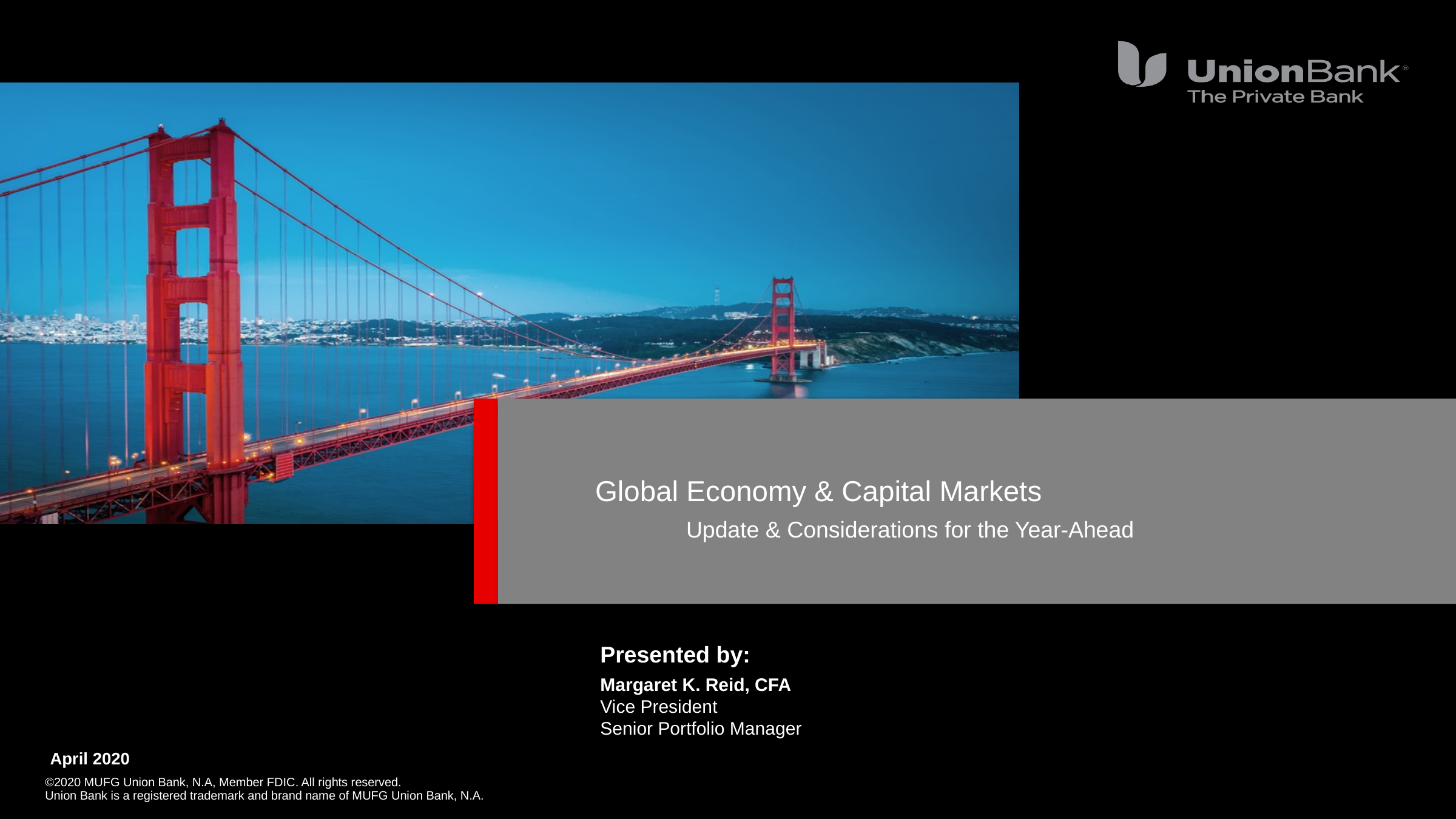

Global Economy & Capital Markets
	Update & Considerations for the Year-Ahead
Presented by:

Margaret K. Reid, CFA
Vice President
Senior Portfolio Manager
April 2020